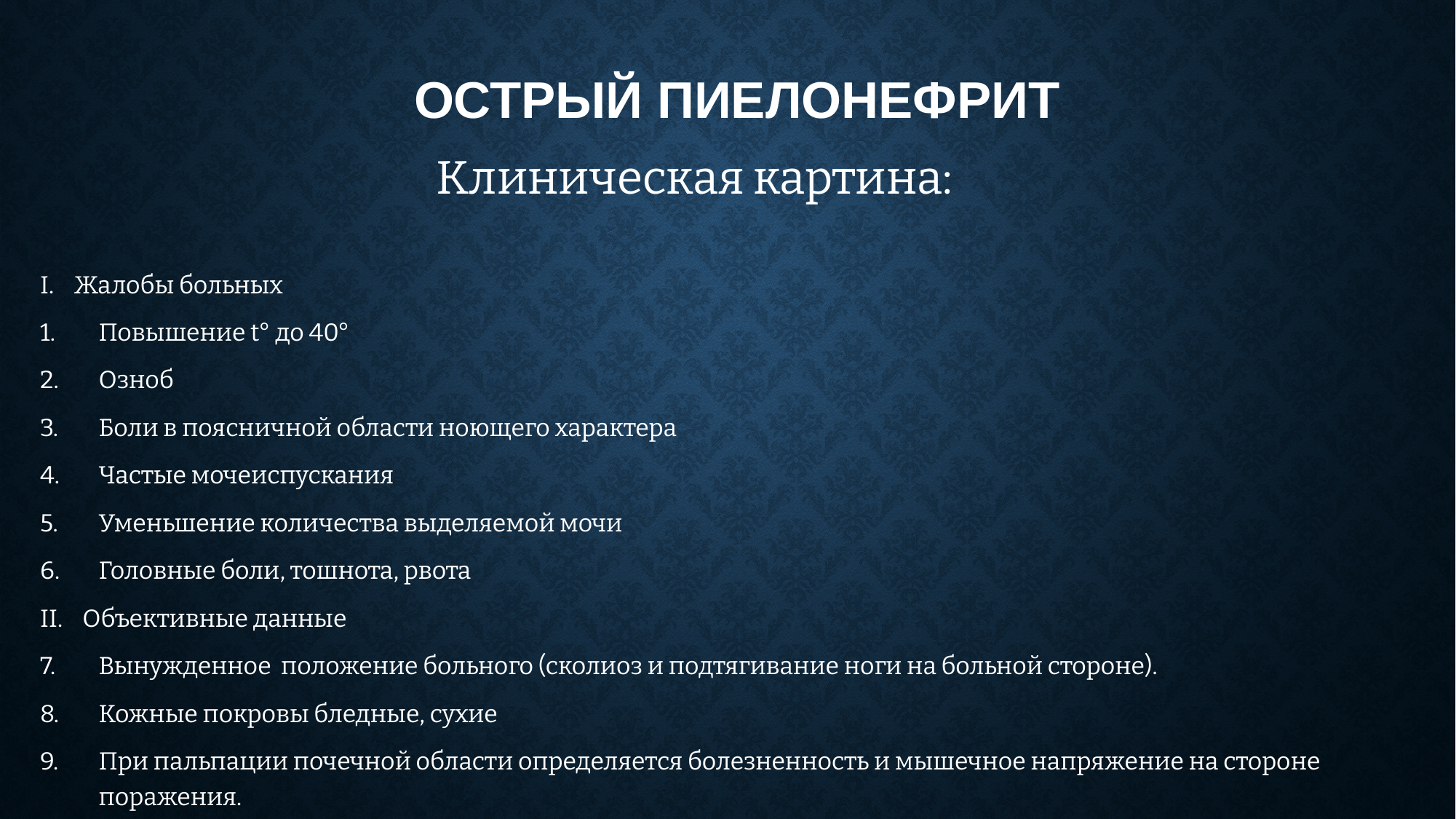

# Острый пиелонефрит
 Клиническая картина:

I.    Жалобы больных
Повышение t° до 40°
Озноб
Боли в поясничной области ноющего характера
Частые мочеиспускания
Уменьшение количества выделяемой мочи
Головные боли, тошнота, рвота
II.    Объективные данные
Вынужденное  положение больного (сколиоз и подтягивание ноги на больной стороне).
Кожные покровы бледные, сухие
При пальпации почечной области определяется болезненность и мышечное напряжение на стороне поражения.